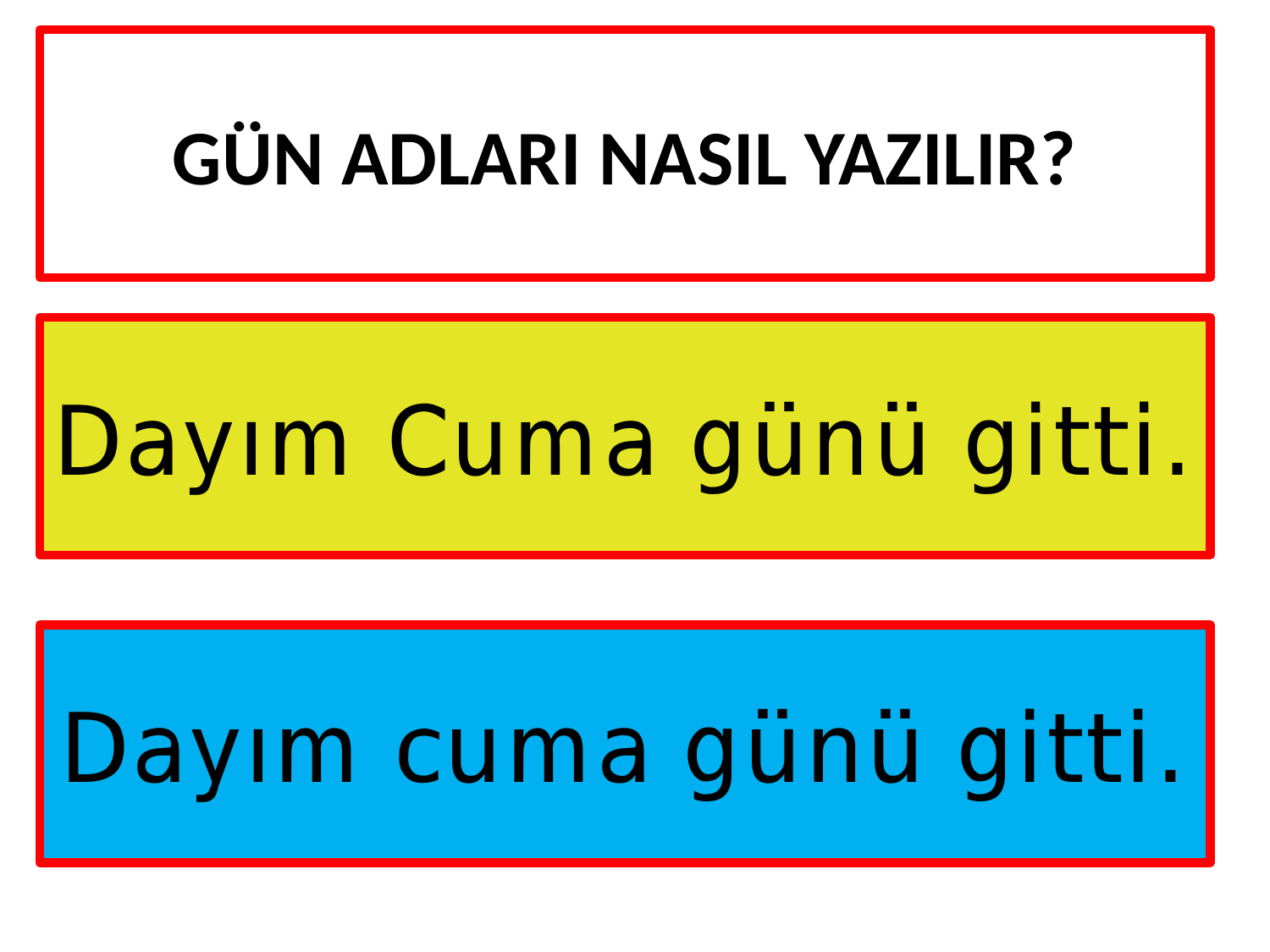

# GÜN ADLARI NASIL YAZILIR?
Dayım Cuma günü gitti.
Dayım cuma günü gitti.